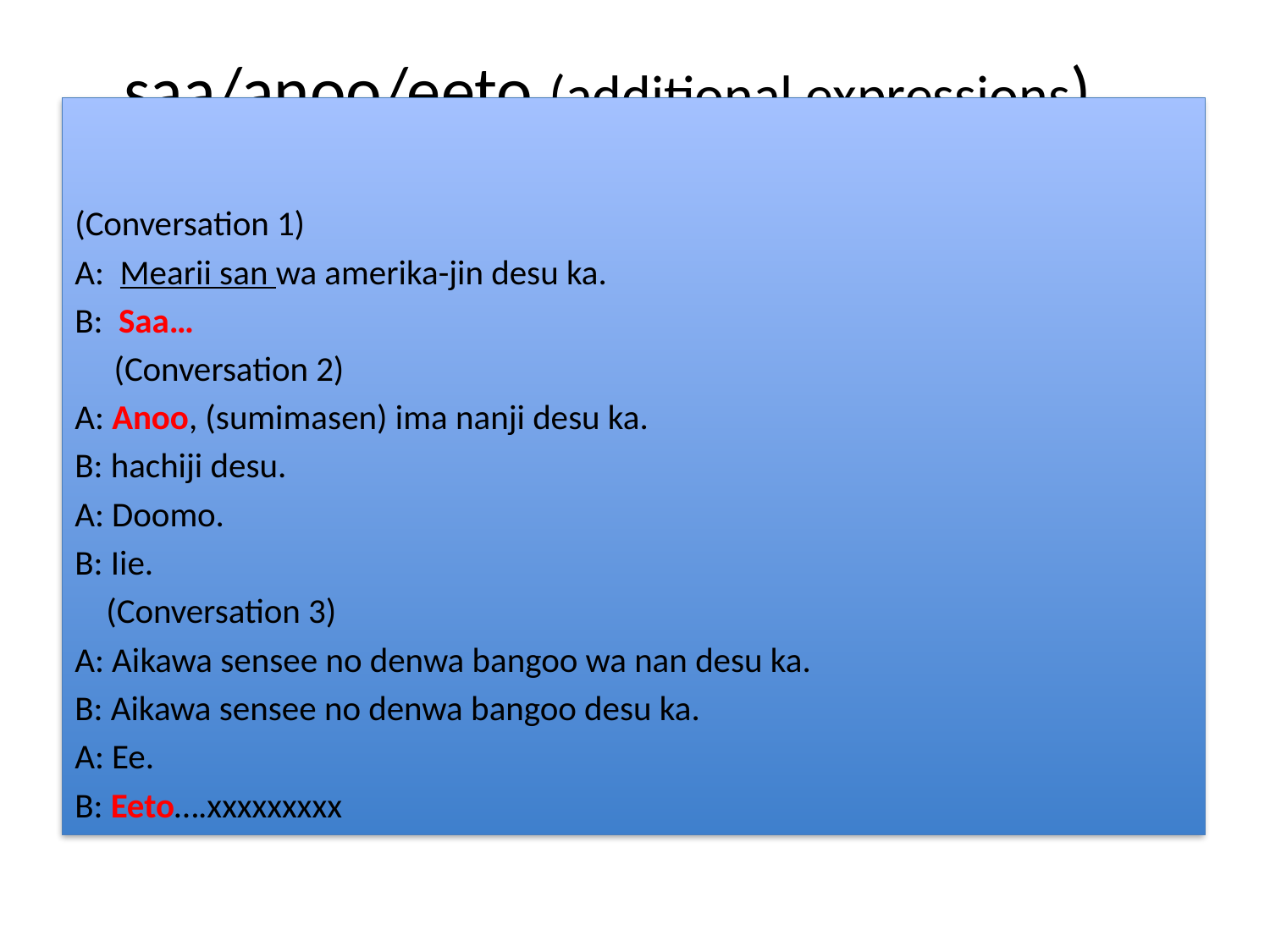

# saa/anoo/eeto (additional expressions) saa (pondering the answer) anoo (hesitation noise) ‘uh’ eeto (hesitation noise) ‘let me see/uh’

(Conversation 1)
A:  Mearii san wa amerika-jin desu ka.
B:  Saa…
     (Conversation 2)
A: Anoo, (sumimasen) ima nanji desu ka.
B: hachiji desu.
A: Doomo.
B: Iie.
    (Conversation 3)
A: Aikawa sensee no denwa bangoo wa nan desu ka.
B: Aikawa sensee no denwa bangoo desu ka.
A: Ee.
B: Eeto….xxxxxxxxx